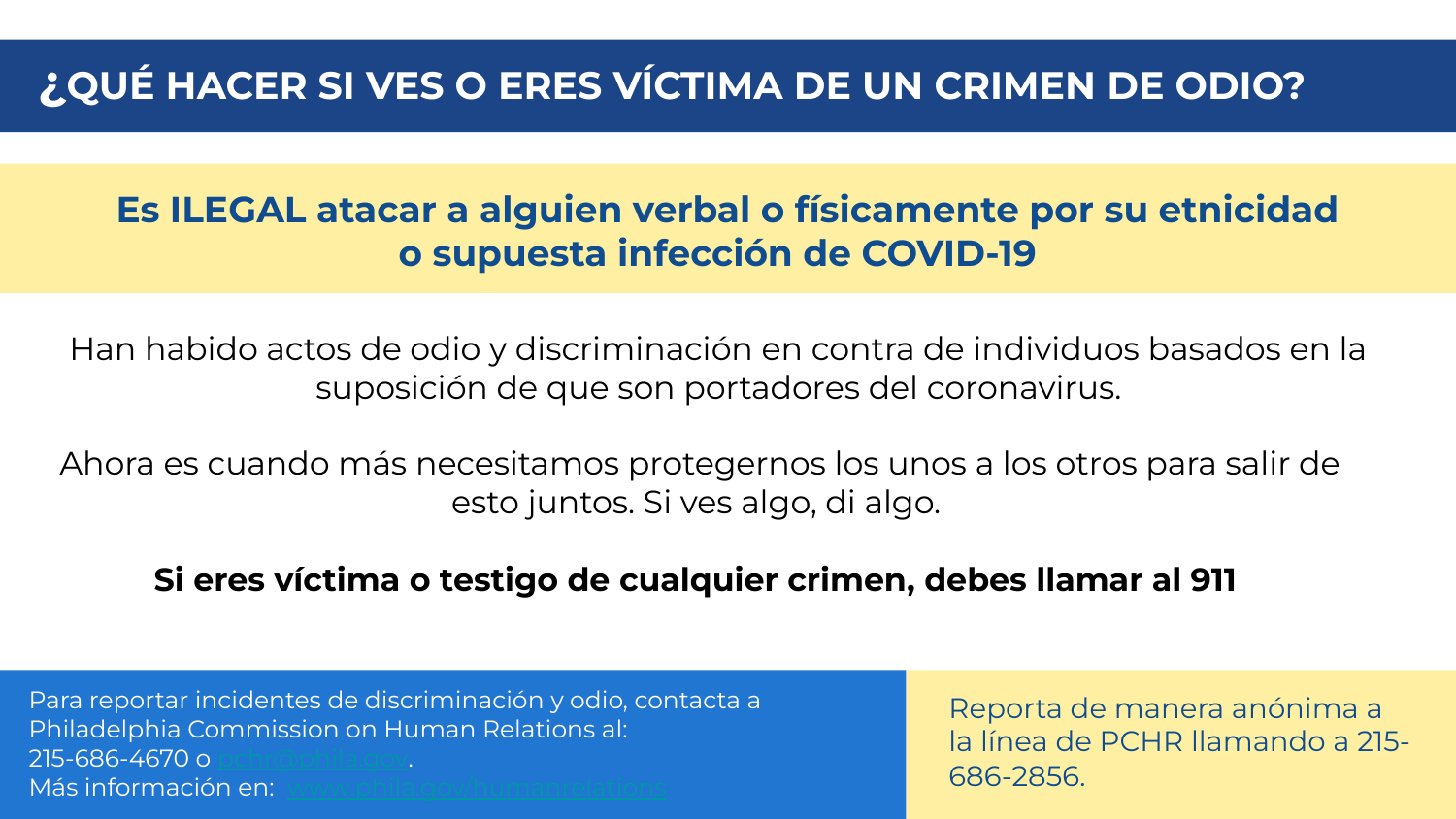

¿QUÉ HACER SI VES O ERES VÍCTIMA DE UN CRIMEN DE ODIO?

Es ILEGAL atacar a alguien verbal o físicamente por su etnicidad o supuesta infección de COVID-19
Han habido actos de odio y discriminación en contra de individuos basados en la suposición de que son portadores del coronavirus.
Ahora es cuando más necesitamos protegernos los unos a los otros para salir de esto juntos. Si ves algo, di algo.

Si eres víctima o testigo de cualquier crimen, debes llamar al 911

Para reportar incidentes de discriminación y odio, contacta a
Philadelphia Commission on Human Relations al:
215-686-4670 o pchr@phila.gov.
Más información en:  www.phila.gov/humanrelations

Reporta de manera anónima a la línea de PCHR llamando a 215-686-2856.